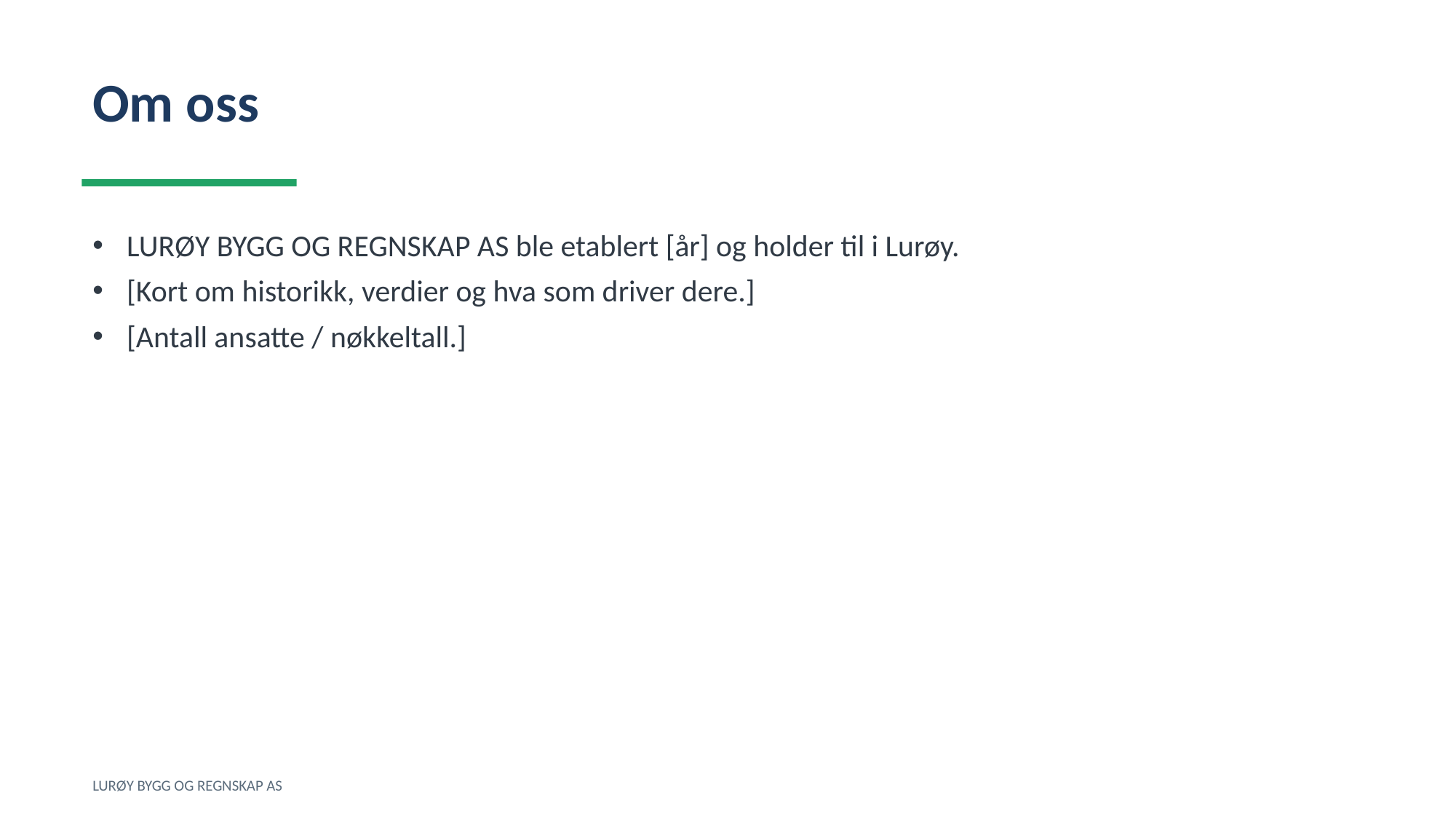

Om oss

LURØY BYGG OG REGNSKAP AS ble etablert [år] og holder til i Lurøy.
[Kort om historikk, verdier og hva som driver dere.]
[Antall ansatte / nøkkeltall.]
LURØY BYGG OG REGNSKAP AS